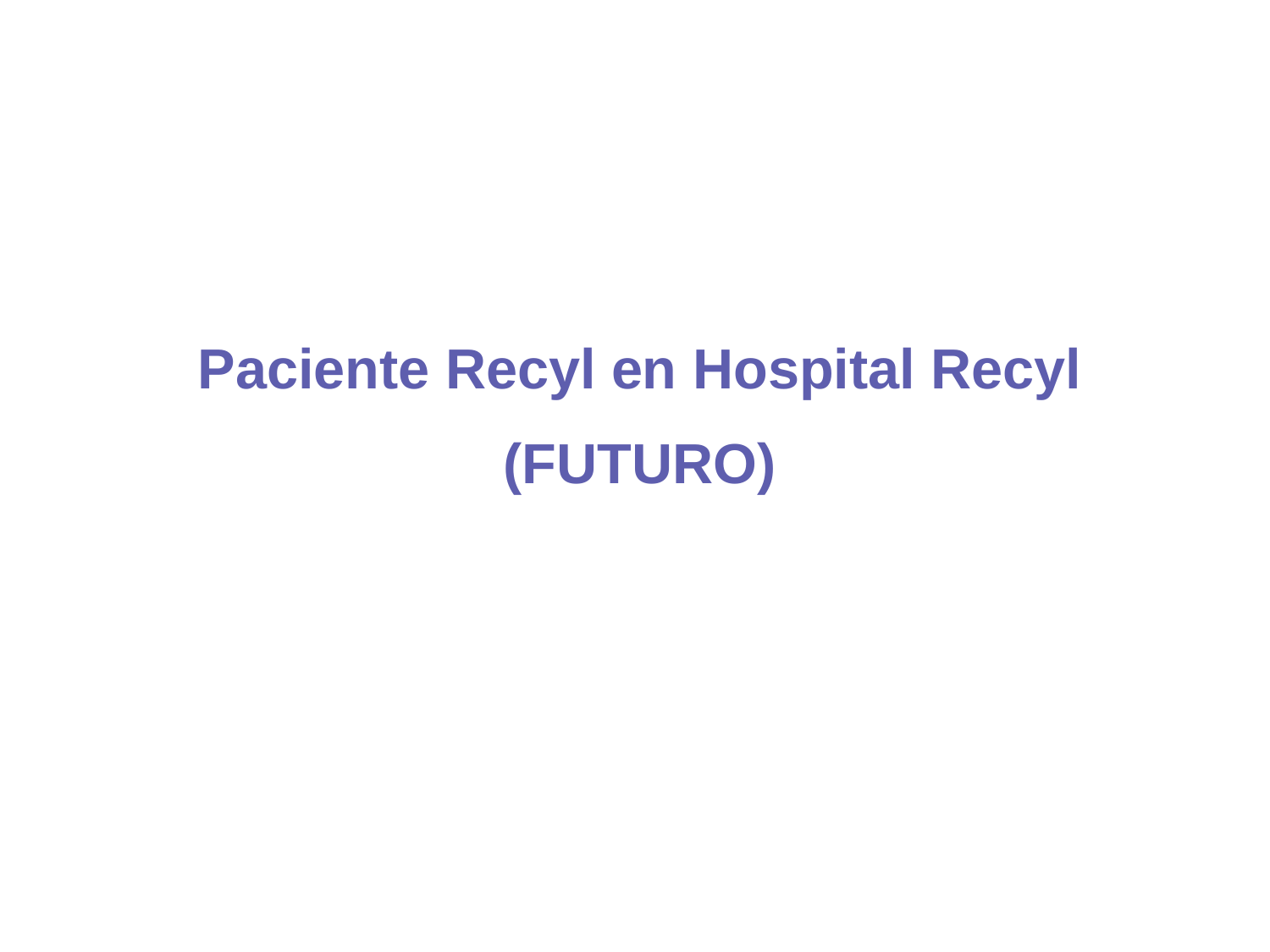

# Paciente Recyl en Hospital Recyl (FUTURO)